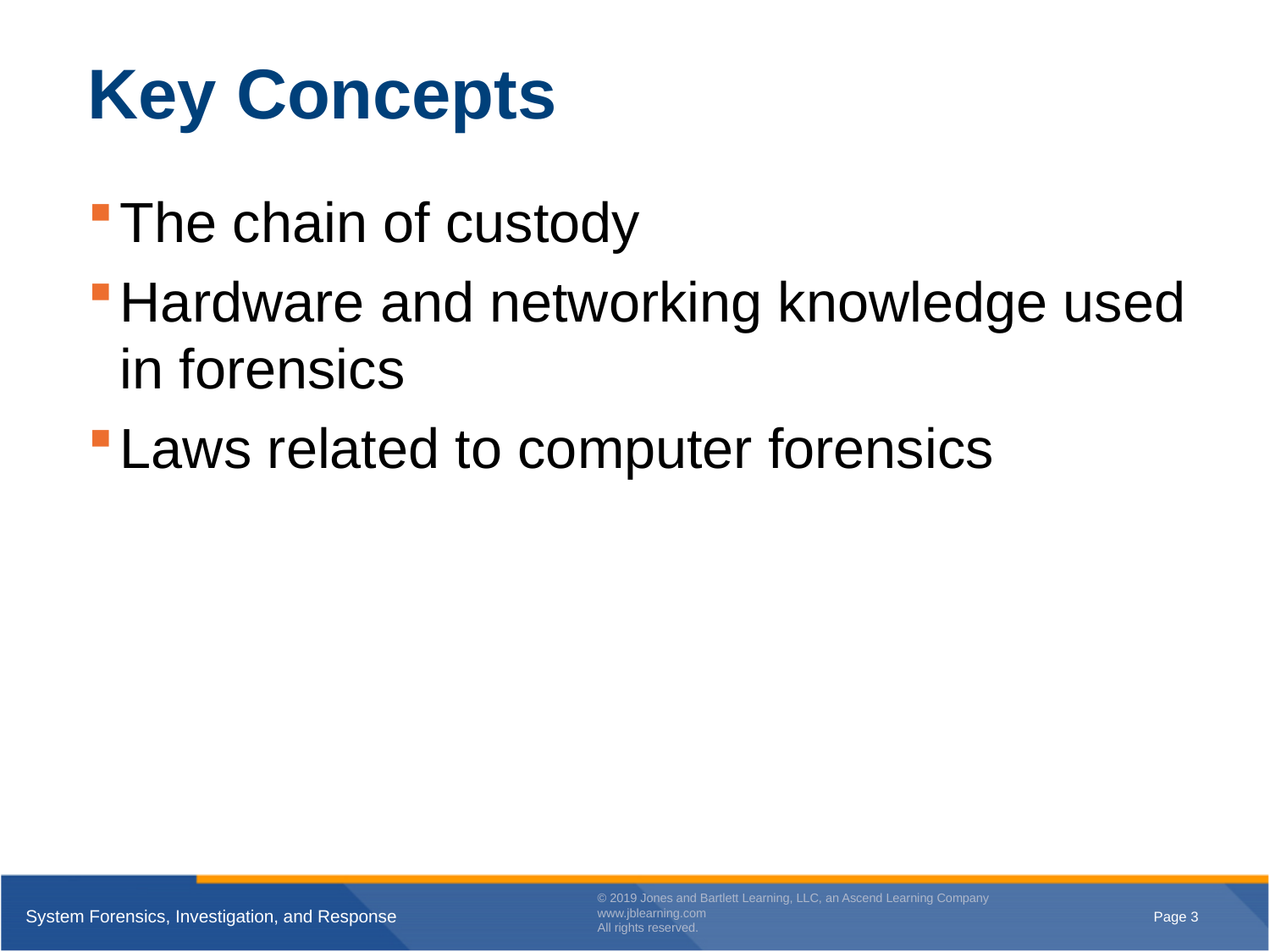

# Key Concepts
The chain of custody
Hardware and networking knowledge used in forensics
Laws related to computer forensics